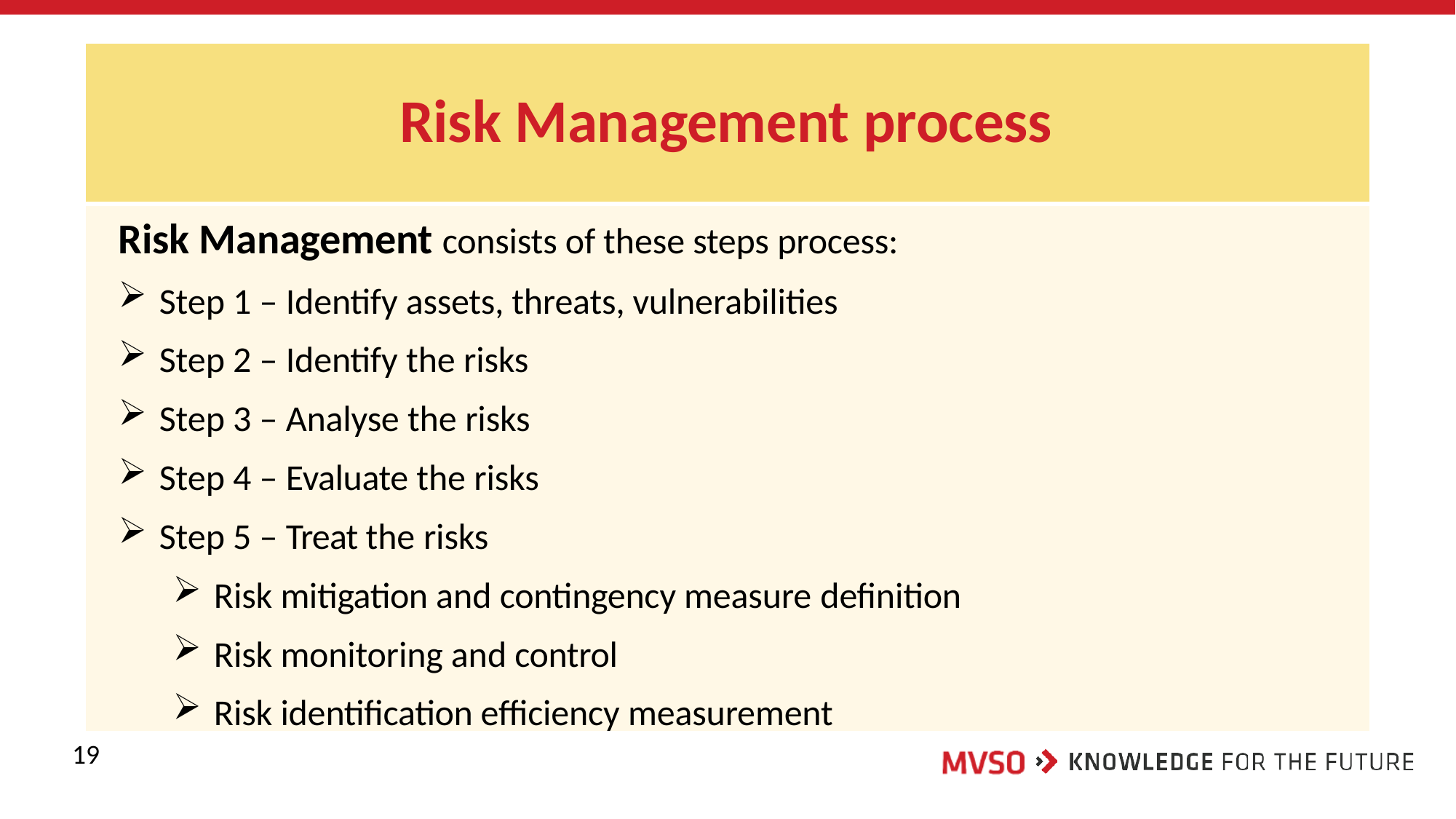

# Risk Management process
Risk Management consists of these steps process:
Step 1 – Identify assets, threats, vulnerabilities
Step 2 – Identify the risks
Step 3 – Analyse the risks
Step 4 – Evaluate the risks
Step 5 – Treat the risks
Risk mitigation and contingency measure definition
Risk monitoring and control
Risk identification efficiency measurement

19